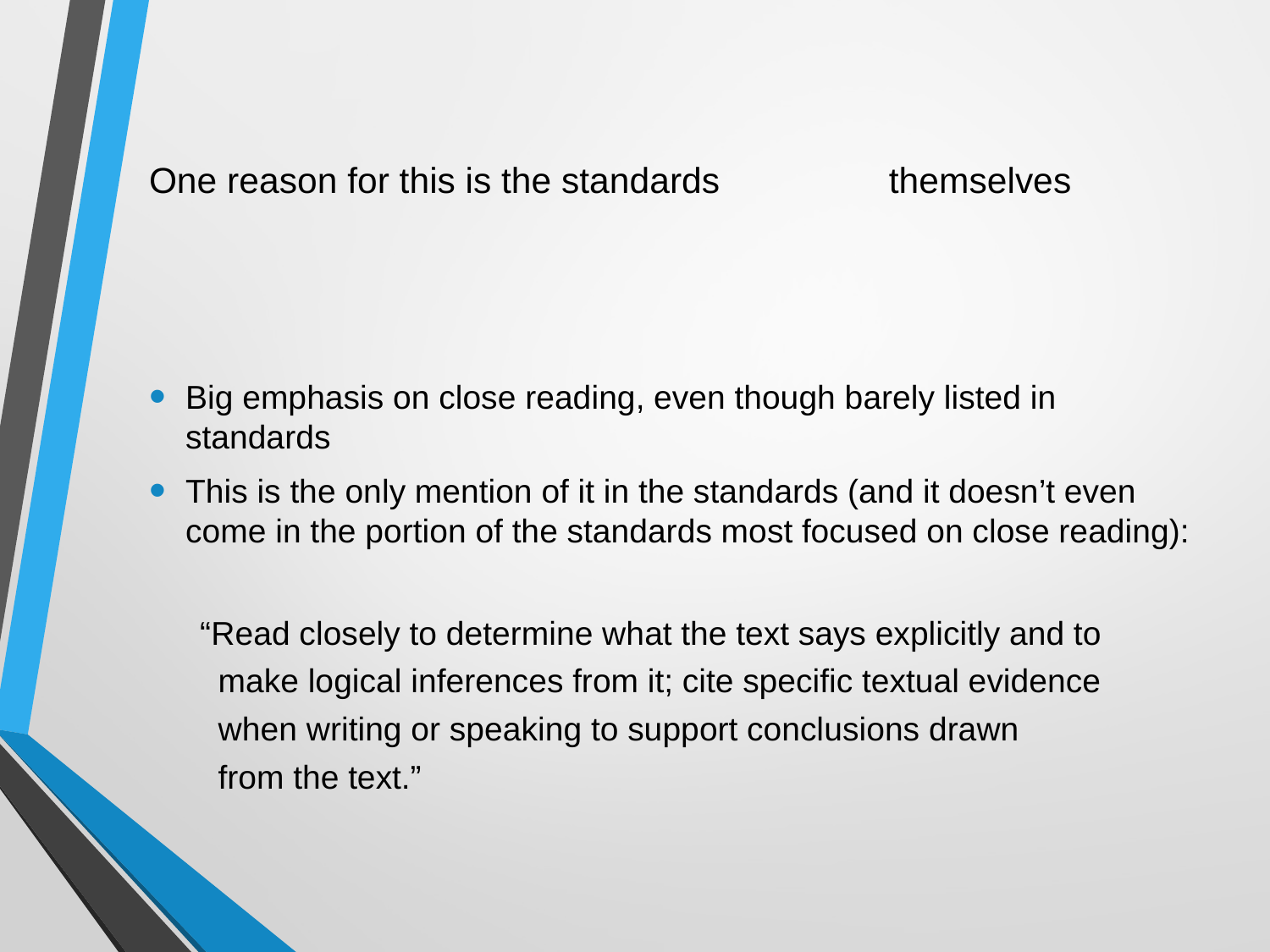

# One reason for this is the standards                 themselves
Big emphasis on close reading, even though barely listed in standards
This is the only mention of it in the standards (and it doesn’t even come in the portion of the standards most focused on close reading):

    “Read closely to determine what the text says explicitly and to
      make logical inferences from it; cite specific textual evidence
      when writing or speaking to support conclusions drawn
      from the text.”